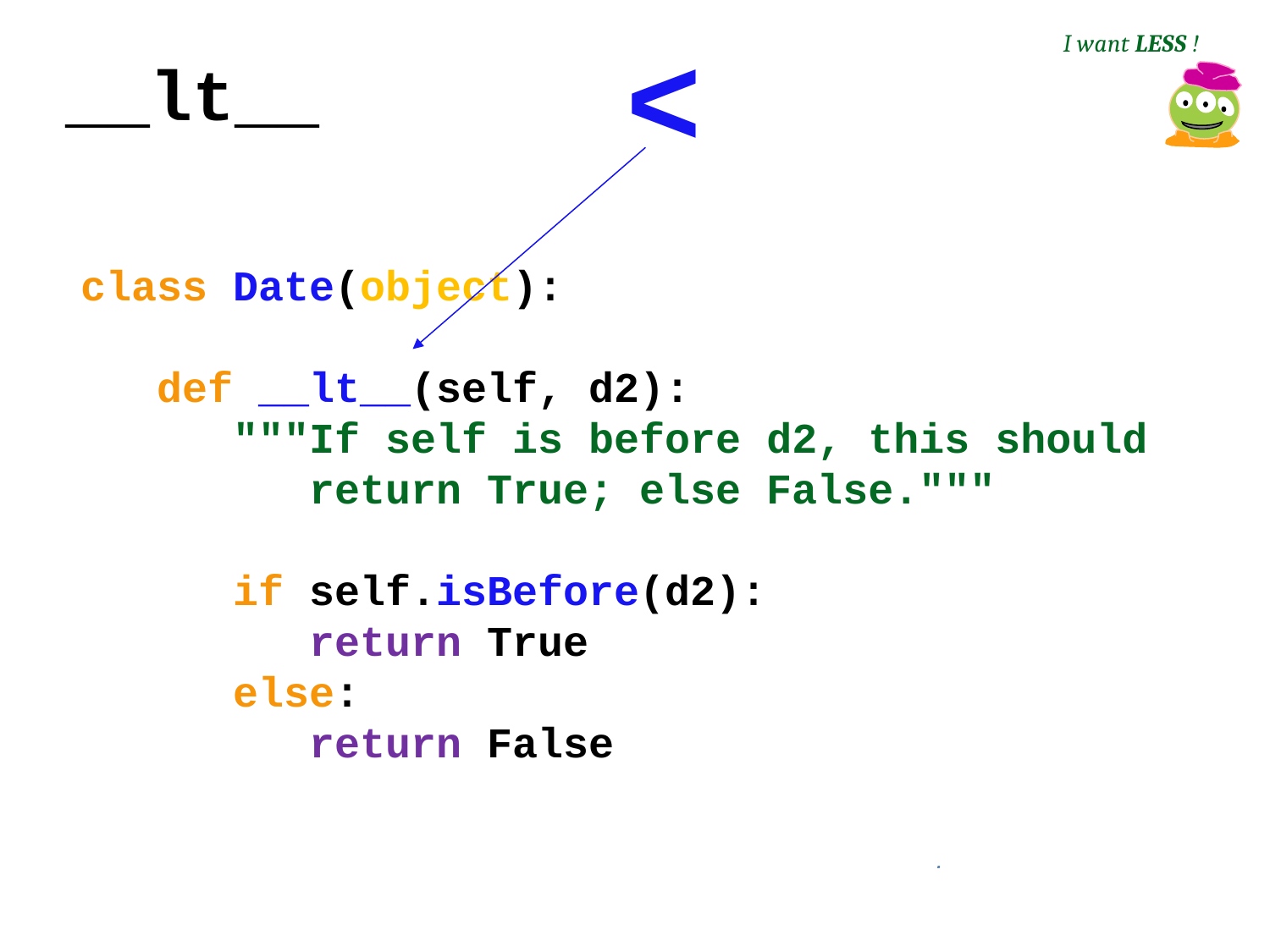

<
I want LESS !
__lt__

class Date(object):

   def __lt__(self, d2):
      """If self is before d2, this should
         return True; else False."""

      if self.isBefore(d2):
         return True
      else:
         return False